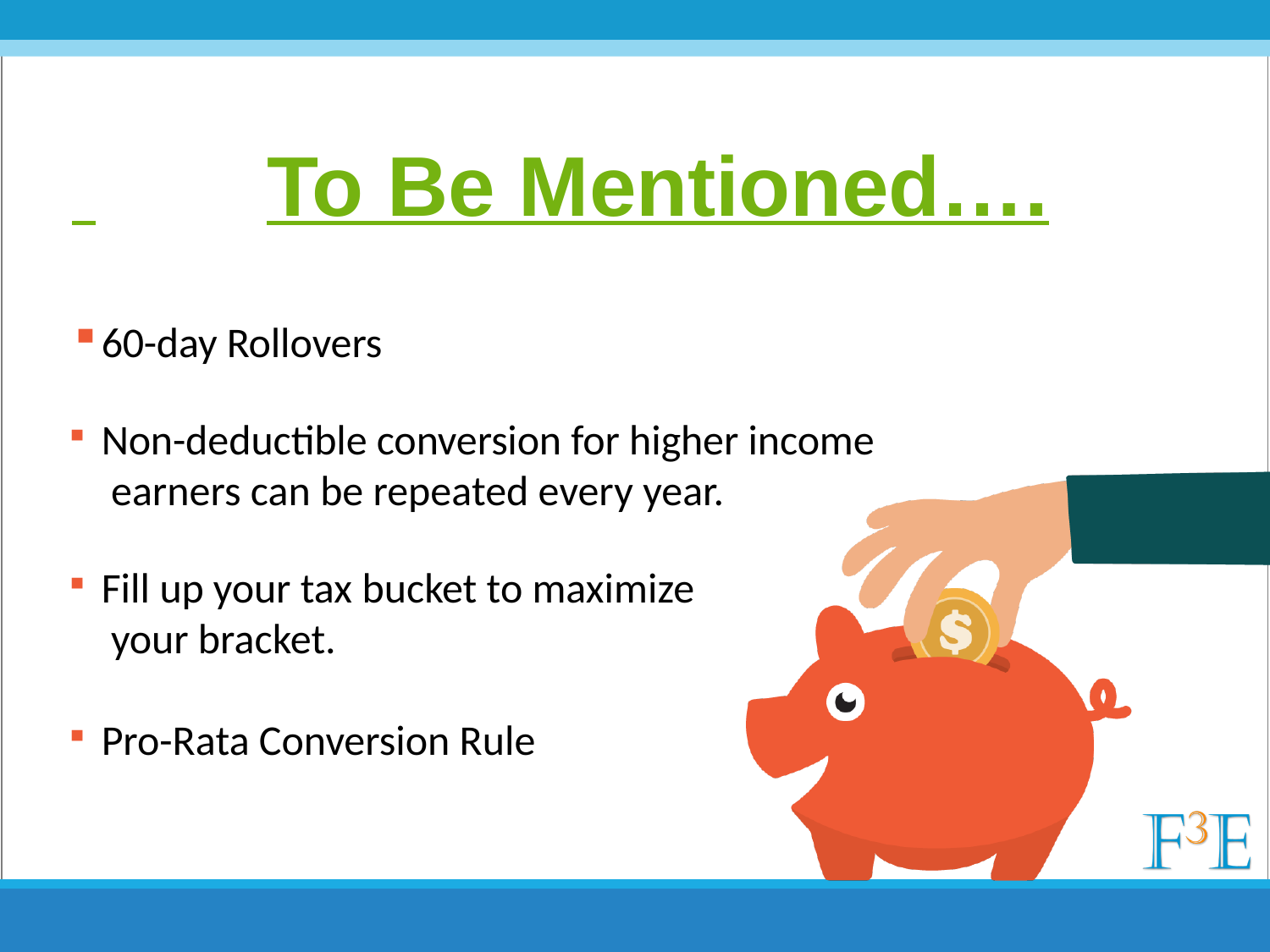

# To Be Mentioned….
60-day Rollovers

Non-deductible conversion for higher income  earners can be repeated every year.

Fill up your tax bucket to maximize  your bracket.

Pro-Rata Conversion Rule